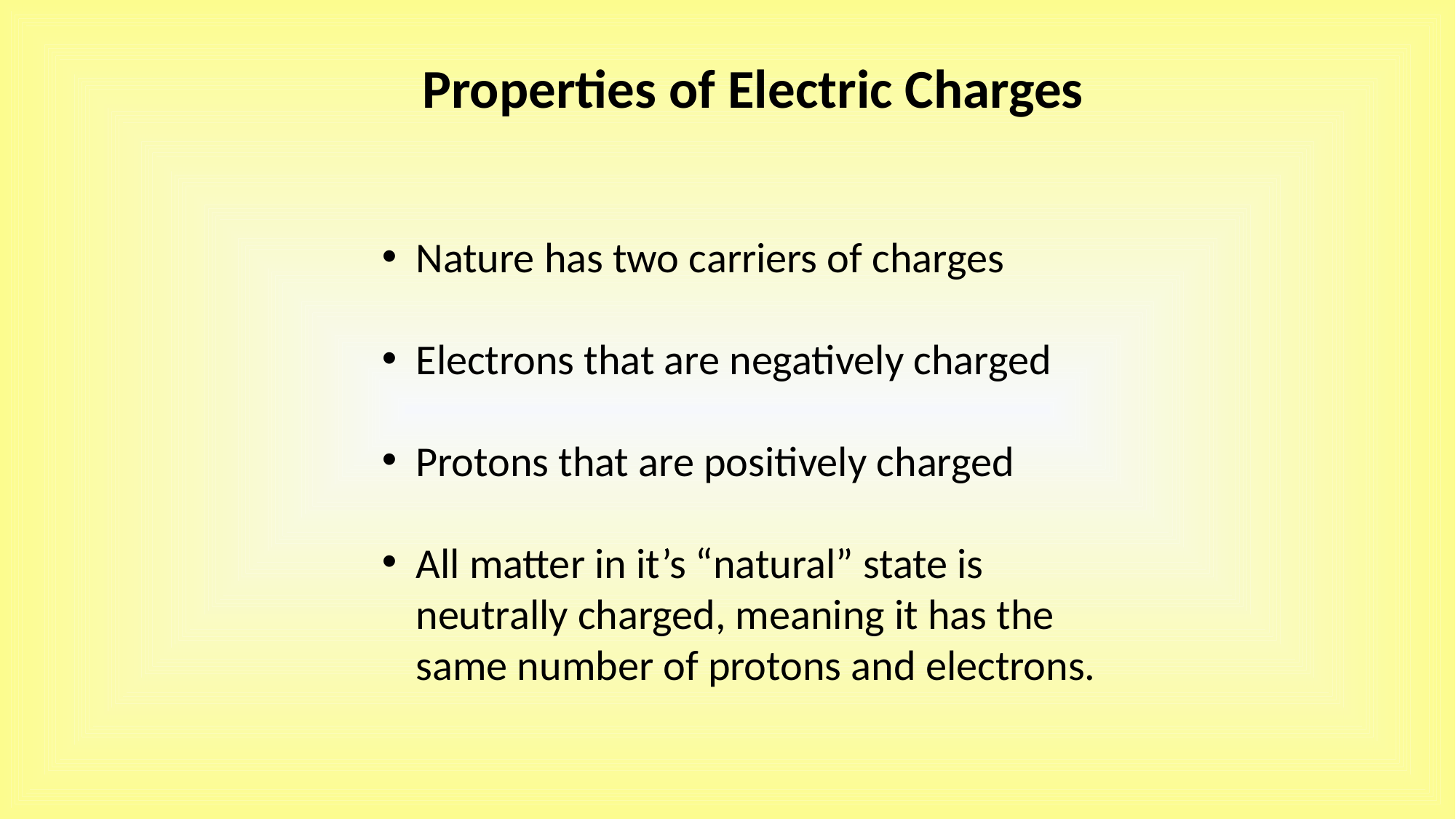

Properties of Electric Charges
Nature has two carriers of charges

Electrons that are negatively charged

Protons that are positively charged

All matter in it’s “natural” state is neutrally charged, meaning it has the same number of protons and electrons.